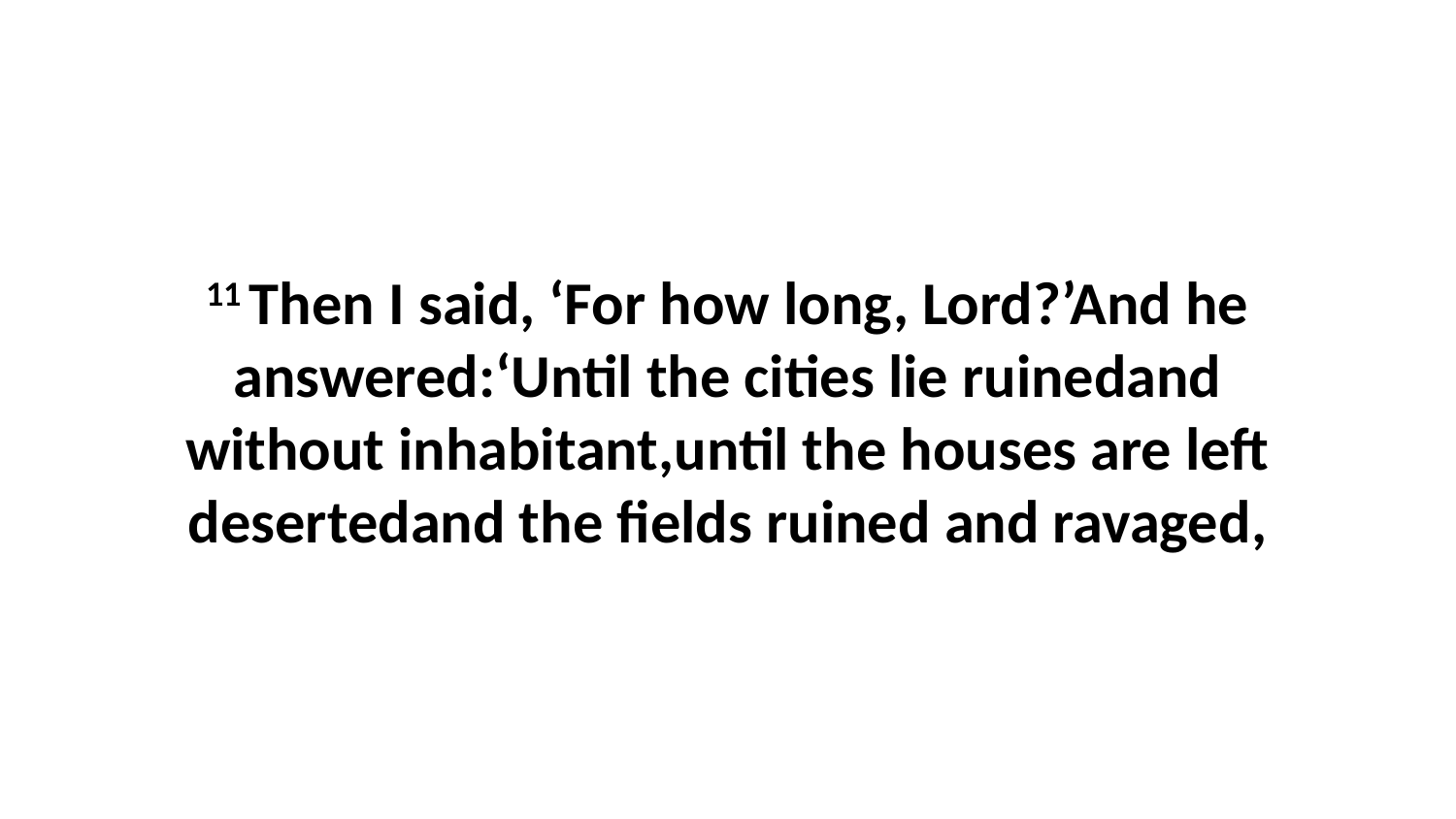

11 Then I said, ‘For how long, Lord?’And he answered:‘Until the cities lie ruinedand without inhabitant,until the houses are left desertedand the fields ruined and ravaged,